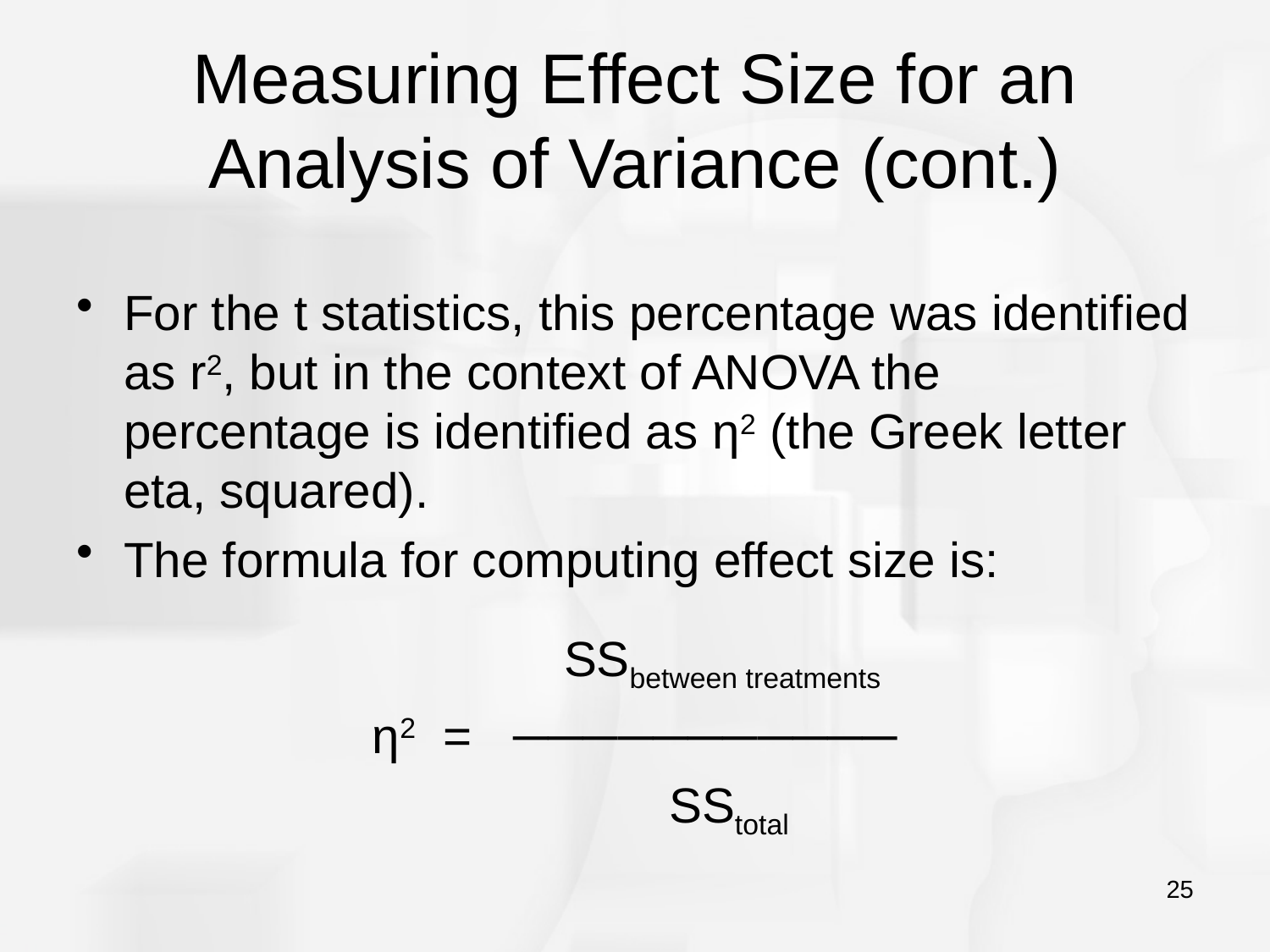

# Measuring Effect Size for an Analysis of Variance (cont.)
For the t statistics, this percentage was identified as r2, but in the context of ANOVA the percentage is identified as η2 (the Greek letter eta, squared).
The formula for computing effect size is:

		SSbetween treatments
η2  =   ───────────
		  SStotal
25